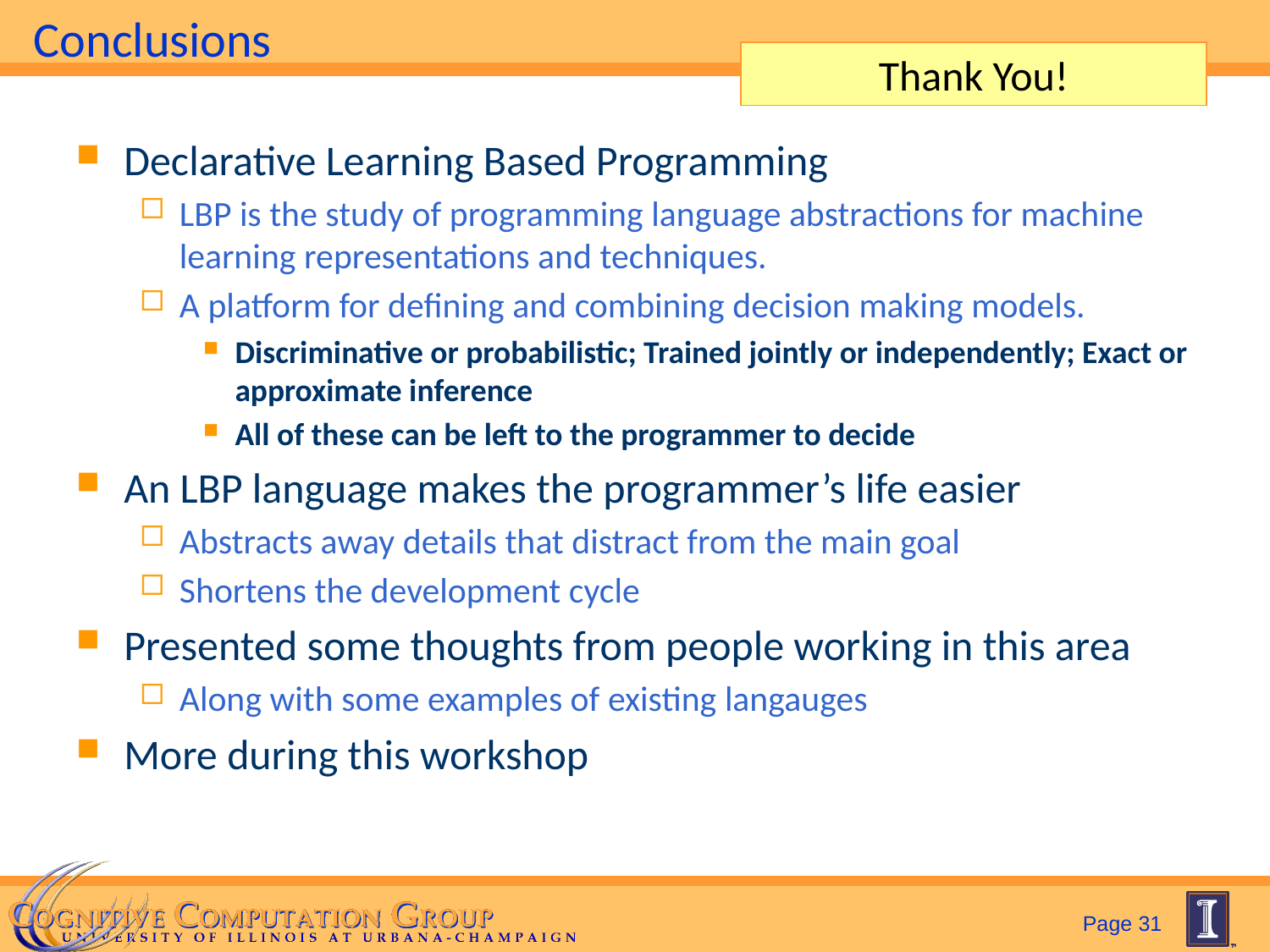

# Conclusions
Thank You!
Declarative Learning Based Programming
LBP is the study of programming language abstractions for machine learning representations and techniques.
A platform for defining and combining decision making models.
Discriminative or probabilistic; Trained jointly or independently; Exact or approximate inference
All of these can be left to the programmer to decide
An LBP language makes the programmer’s life easier
Abstracts away details that distract from the main goal
Shortens the development cycle
Presented some thoughts from people working in this area
Along with some examples of existing langauges
More during this workshop
Page 31